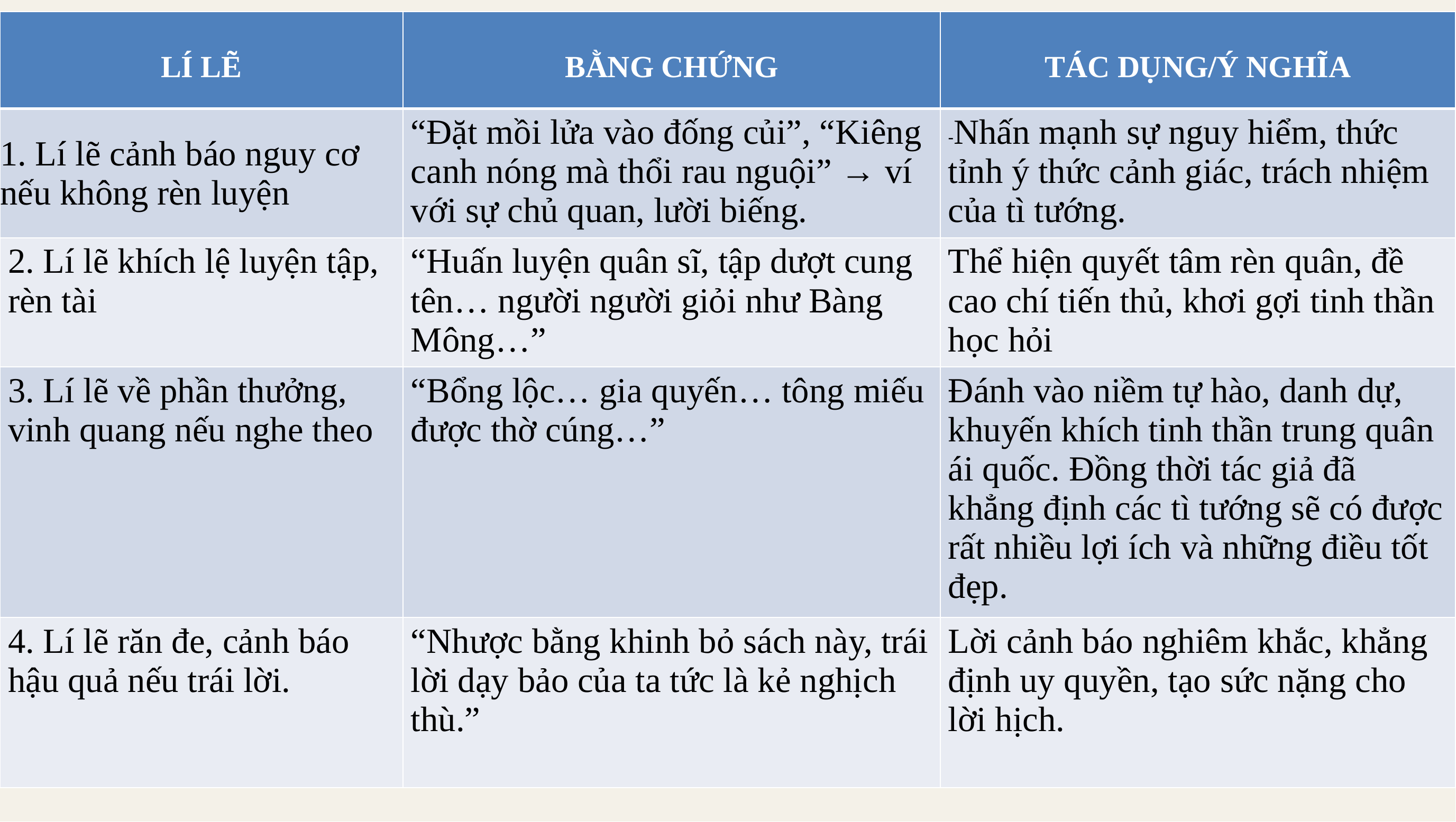

| LÍ LẼ | BẰNG CHỨNG | TÁC DỤNG/Ý NGHĨA |
| --- | --- | --- |
| 1. Lí lẽ cảnh báo nguy cơ nếu không rèn luyện | “Đặt mồi lửa vào đống củi”, “Kiêng canh nóng mà thổi rau nguội” → ví với sự chủ quan, lười biếng. | -Nhấn mạnh sự nguy hiểm, thức tỉnh ý thức cảnh giác, trách nhiệm của tì tướng. |
| 2. Lí lẽ khích lệ luyện tập, rèn tài | “Huấn luyện quân sĩ, tập dượt cung tên… người người giỏi như Bàng Mông…” | Thể hiện quyết tâm rèn quân, đề cao chí tiến thủ, khơi gợi tinh thần học hỏi |
| 3. Lí lẽ về phần thưởng, vinh quang nếu nghe theo | “Bổng lộc… gia quyến… tông miếu được thờ cúng…” | Đánh vào niềm tự hào, danh dự, khuyến khích tinh thần trung quân ái quốc. Đồng thời tác giả đã khẳng định các tì tướng sẽ có được rất nhiều lợi ích và những điều tốt đẹp. |
| 4. Lí lẽ răn đe, cảnh báo hậu quả nếu trái lời. | “Nhược bằng khinh bỏ sách này, trái lời dạy bảo của ta tức là kẻ nghịch thù.” | Lời cảnh báo nghiêm khắc, khẳng định uy quyền, tạo sức nặng cho lời hịch. |